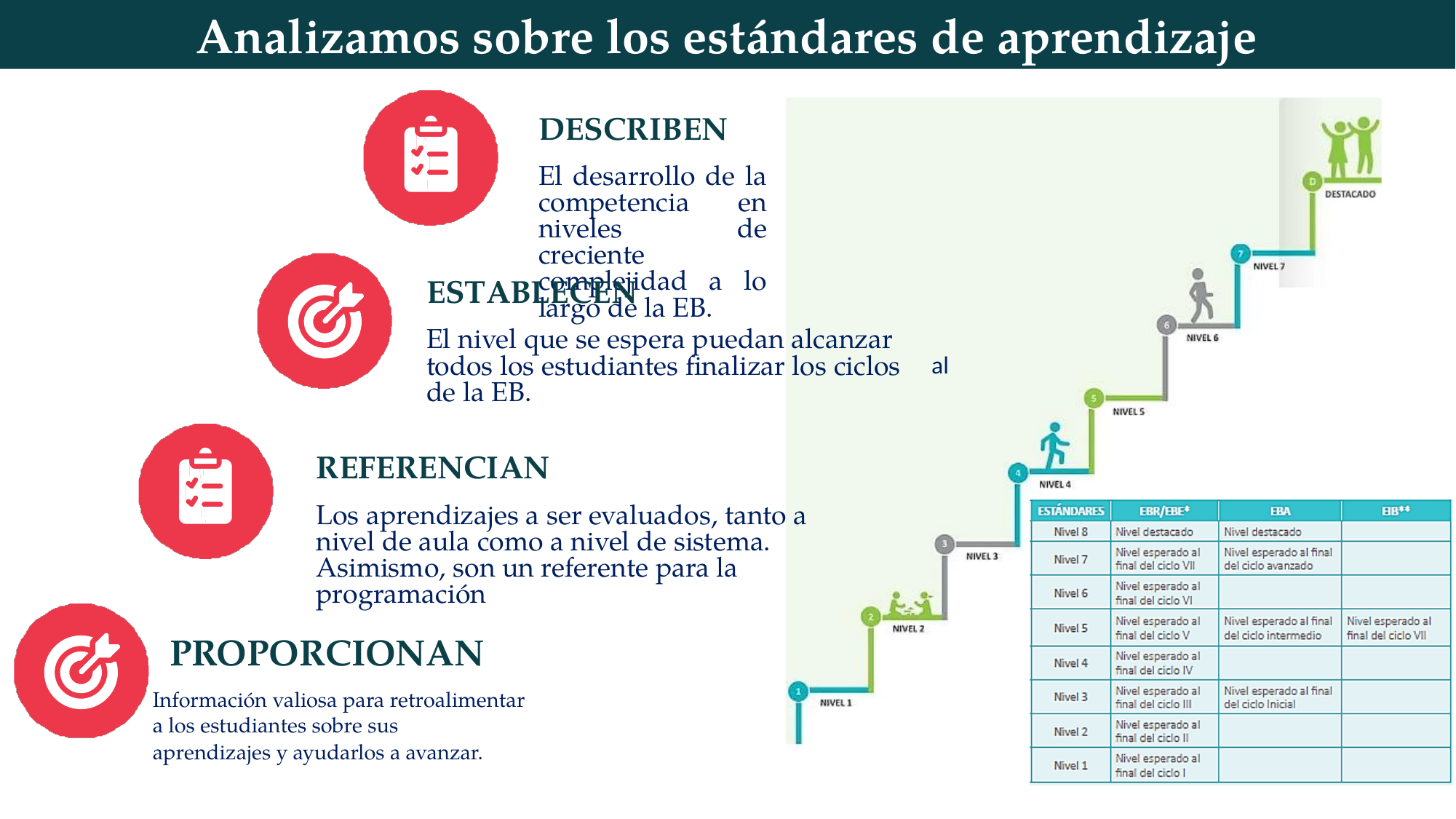

Analizamos sobre los estándares de aprendizaje

DESCRIBEN
El desarrollo de la competencia en niveles de creciente complejidad a lo largo de la EB.

ESTABLECEN
El nivel que se espera puedan alcanzar todos los estudiantes finalizar los ciclos de la EB.

al

REFERENCIAN
Los aprendizajes a ser evaluados, tanto a nivel de aula como a nivel de sistema. Asimismo, son un referente para la programación
PROPORCIONAN
Información valiosa para retroalimentar
a los estudiantes sobre sus
aprendizajes y ayudarlos a avanzar.